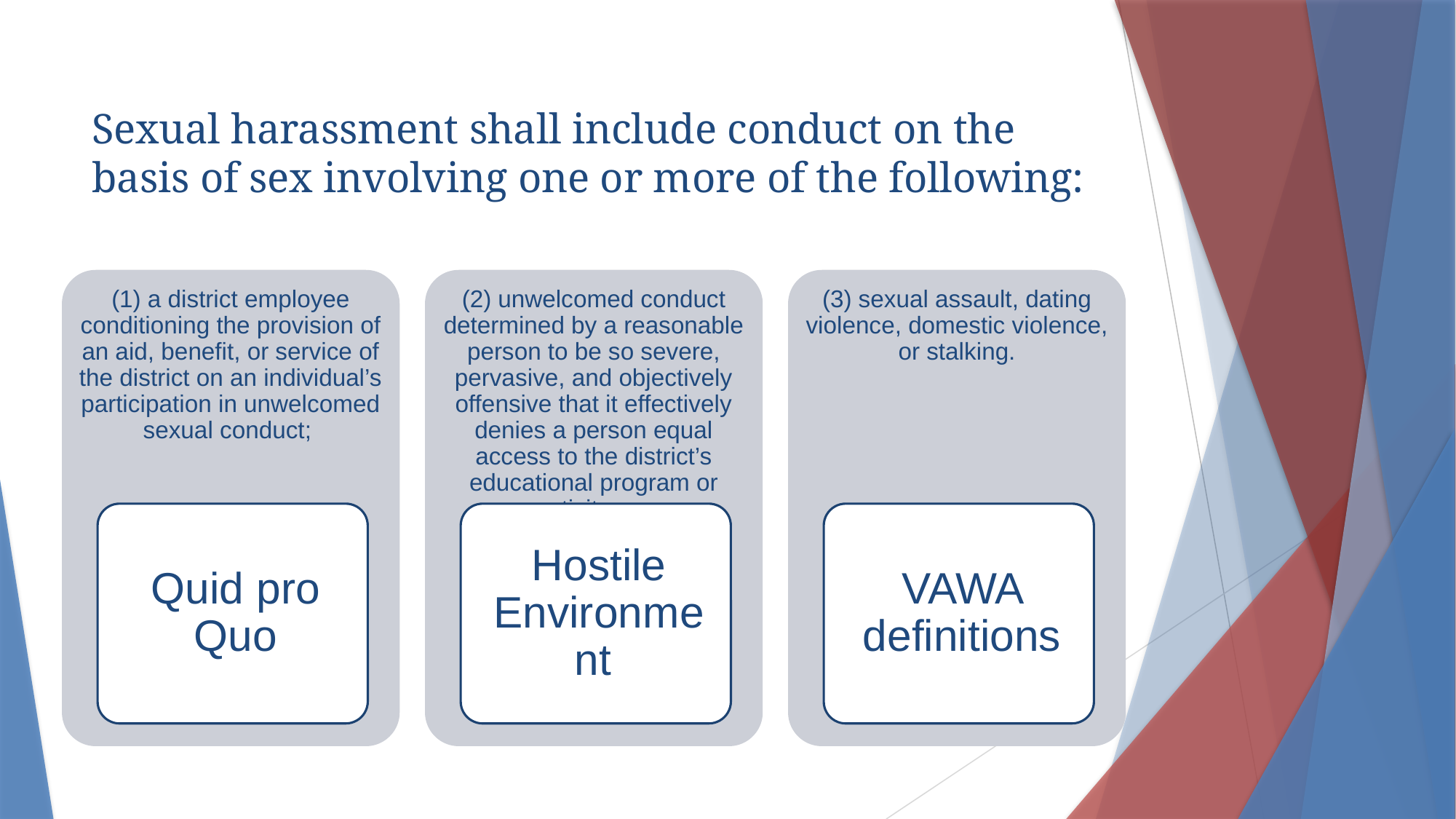

# Sexual harassment shall include conduct on the basis of sex involving one or more of the following:
(1) a district employee conditioning the provision of an aid, benefit, or service of the district on an individual’s participation in unwelcomed sexual conduct;
Quid pro Quo
(2) unwelcomed conduct determined by a reasonable person to be so severe, pervasive, and objectively offensive that it effectively denies a person equal access to the district’s educational program or activity; or
Hostile Environment
(3) sexual assault, dating violence, domestic violence, or stalking.
VAWA definitions